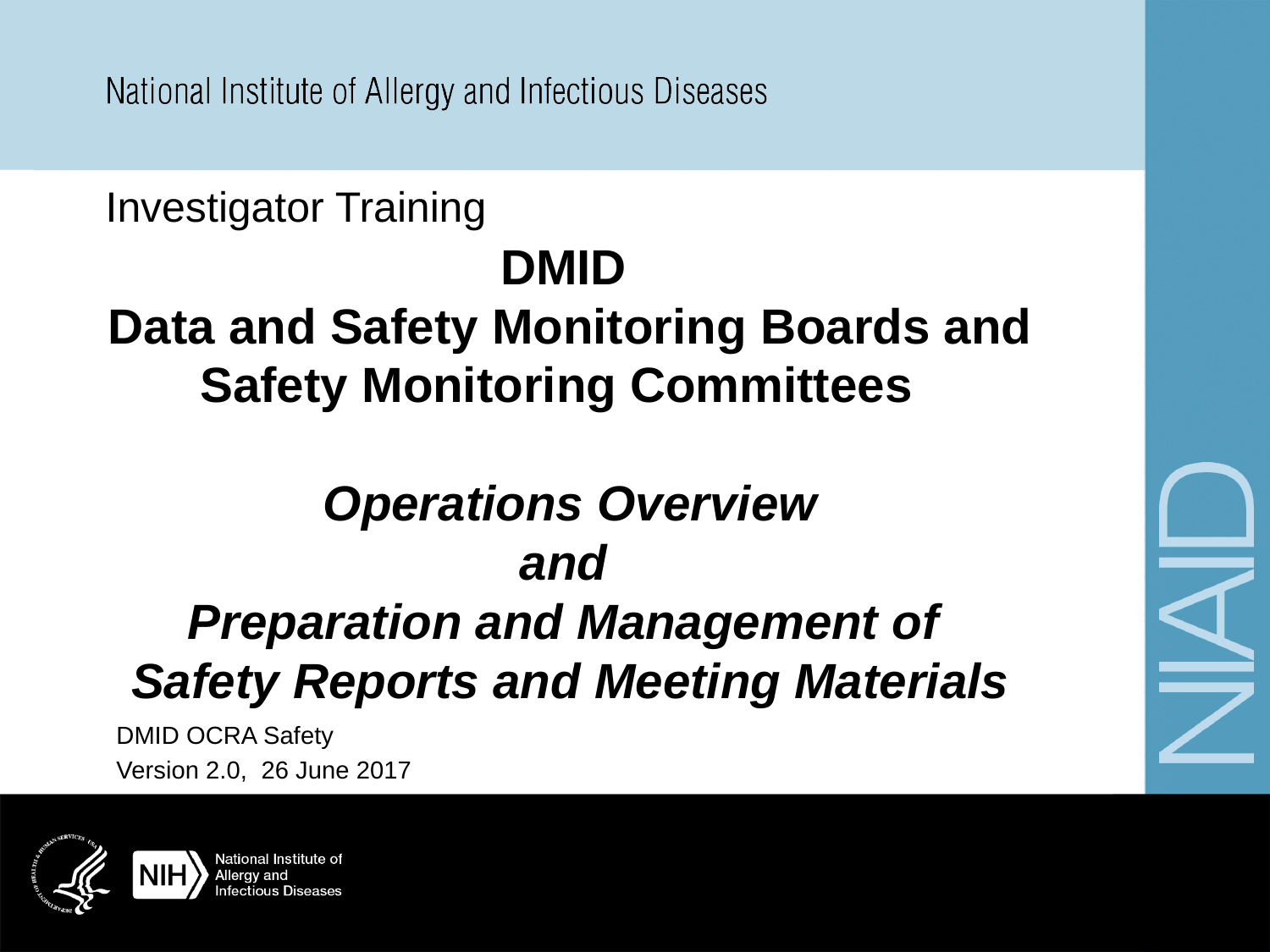

Investigator Training
# DMID Data and Safety Monitoring Boards and Safety Monitoring Committees Operations Overview and Preparation and Management of Safety Reports and Meeting Materials
DMID OCRA Safety
Version 2.0,  26 June 2017